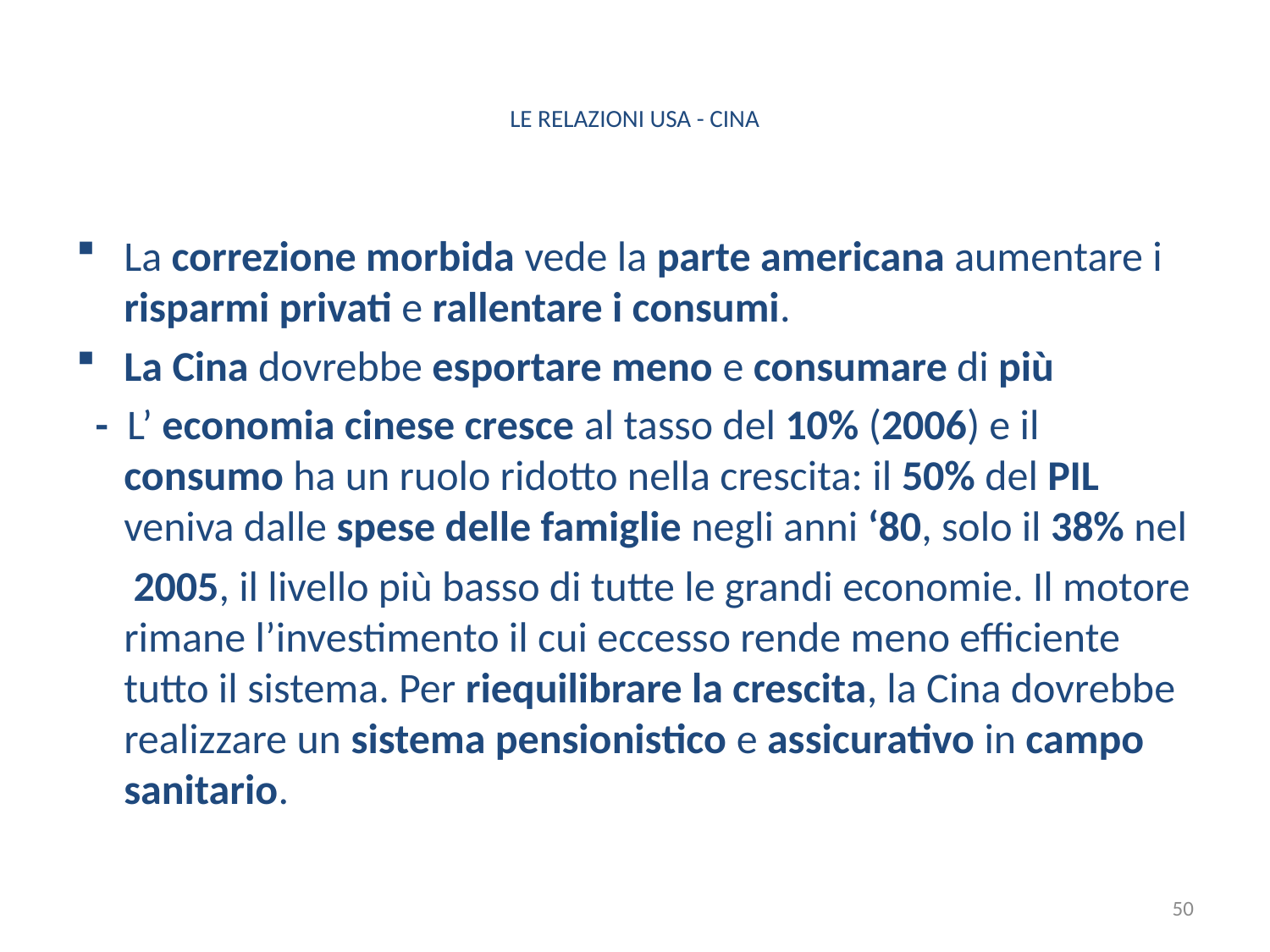

# LE RELAZIONI USA - CINA
La correzione morbida vede la parte americana aumentare i risparmi privati e rallentare i consumi.
La Cina dovrebbe esportare meno e consumare di più
  -  L’ economia cinese cresce al tasso del 10% (2006) e il consumo ha un ruolo ridotto nella crescita: il 50% del PIL veniva dalle spese delle famiglie negli anni ‘80, solo il 38% nel
      2005, il livello più basso di tutte le grandi economie. Il motore rimane l’investimento il cui eccesso rende meno efficiente tutto il sistema. Per riequilibrare la crescita, la Cina dovrebbe realizzare un sistema pensionistico e assicurativo in campo sanitario.
50